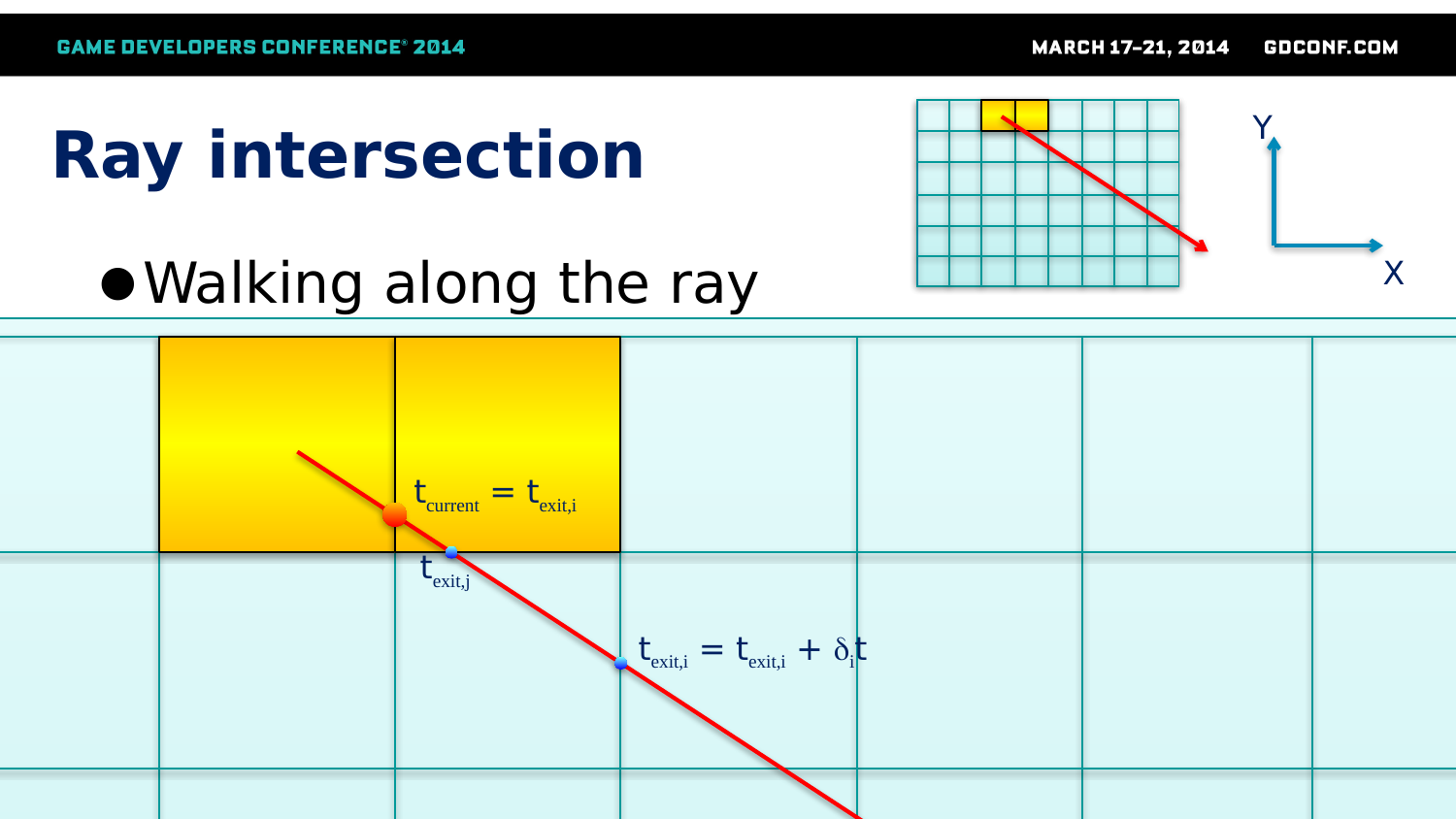

Y
X
# Ray intersection
Walking along the ray

tcurrent = texit,i

texit,j

texit,i = texit,i + δit

37